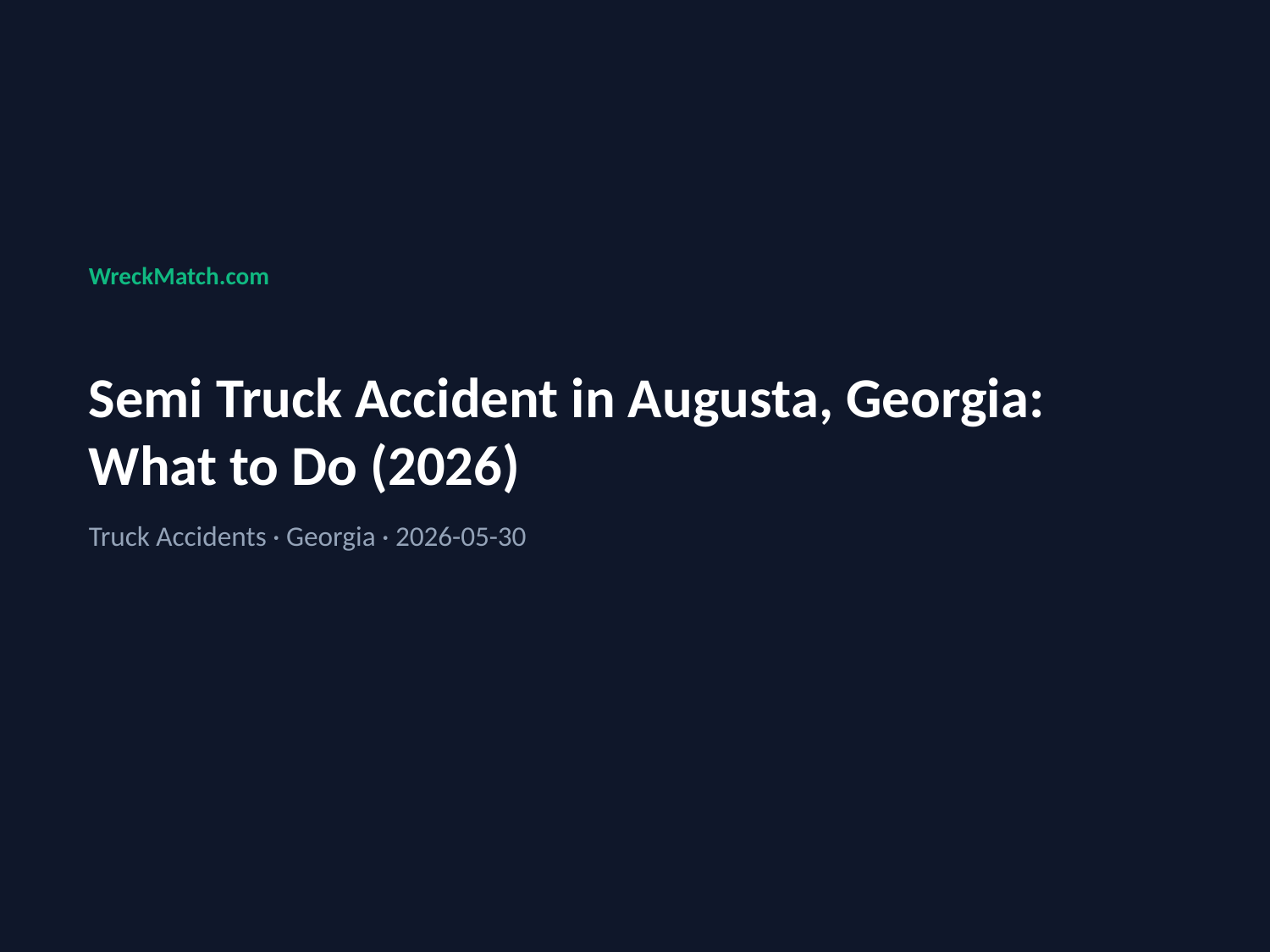

WreckMatch.com
Semi Truck Accident in Augusta, Georgia: What to Do (2026)
Truck Accidents · Georgia · 2026-05-30